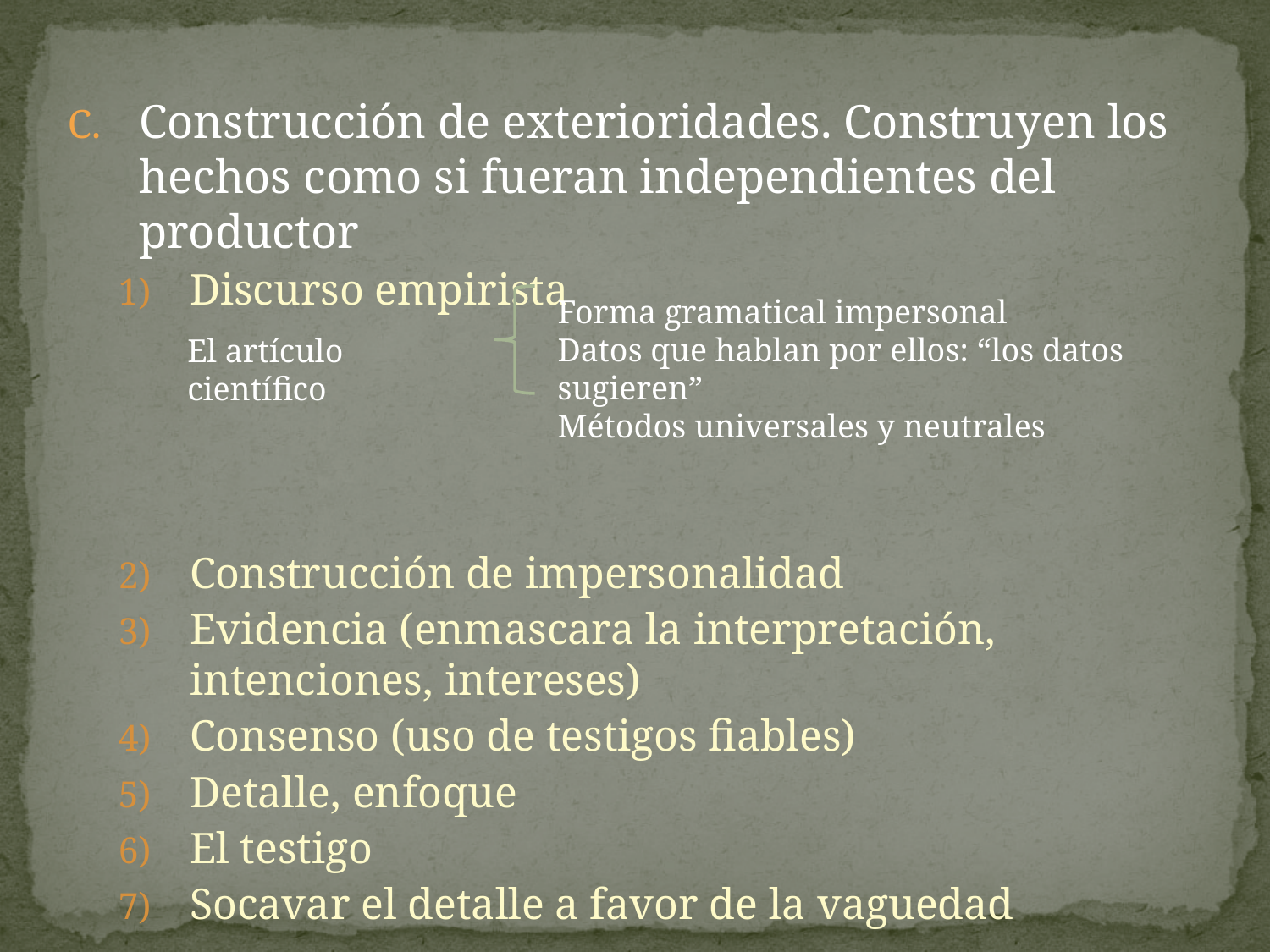

Construcción de exterioridades. Construyen los hechos como si fueran independientes del productor
Discurso empirista

Construcción de impersonalidad
Evidencia (enmascara la interpretación, intenciones, intereses)
Consenso (uso de testigos fiables)
Detalle, enfoque
El testigo
Socavar el detalle a favor de la vaguedad

Forma gramatical impersonal
Datos que hablan por ellos: “los datos sugieren”
Métodos universales y neutrales
El artículo científico